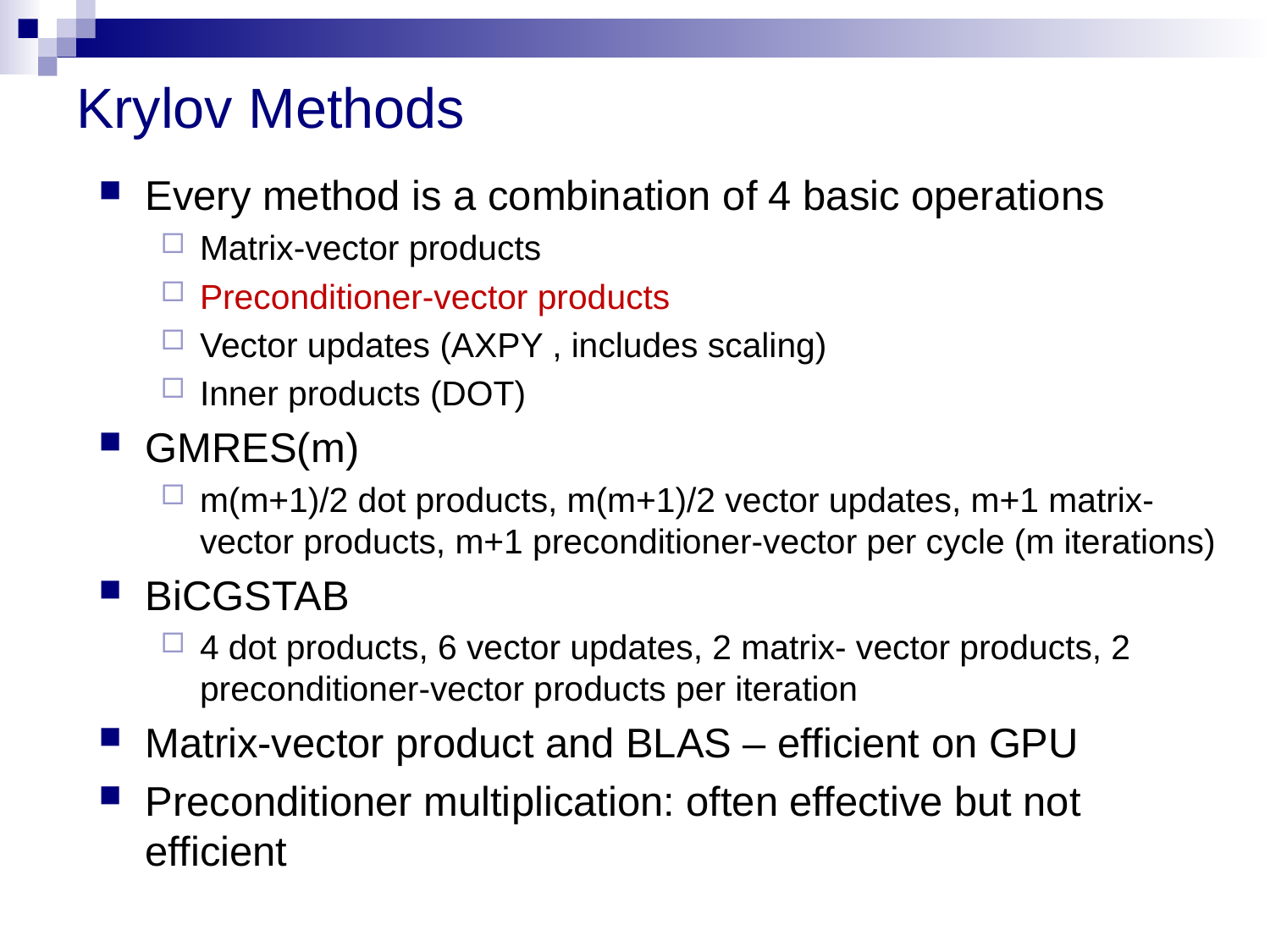

# Krylov Methods
Every method is a combination of 4 basic operations
Matrix-vector products
Preconditioner-vector products
Vector updates (AXPY , includes scaling)
Inner products (DOT)
GMRES(m)
m(m+1)/2 dot products, m(m+1)/2 vector updates, m+1 matrix-vector products, m+1 preconditioner-vector per cycle (m iterations)
BiCGSTAB
4 dot products, 6 vector updates, 2 matrix- vector products, 2 preconditioner-vector products per iteration
Matrix-vector product and BLAS – efficient on GPU
Preconditioner multiplication: often effective but not efficient